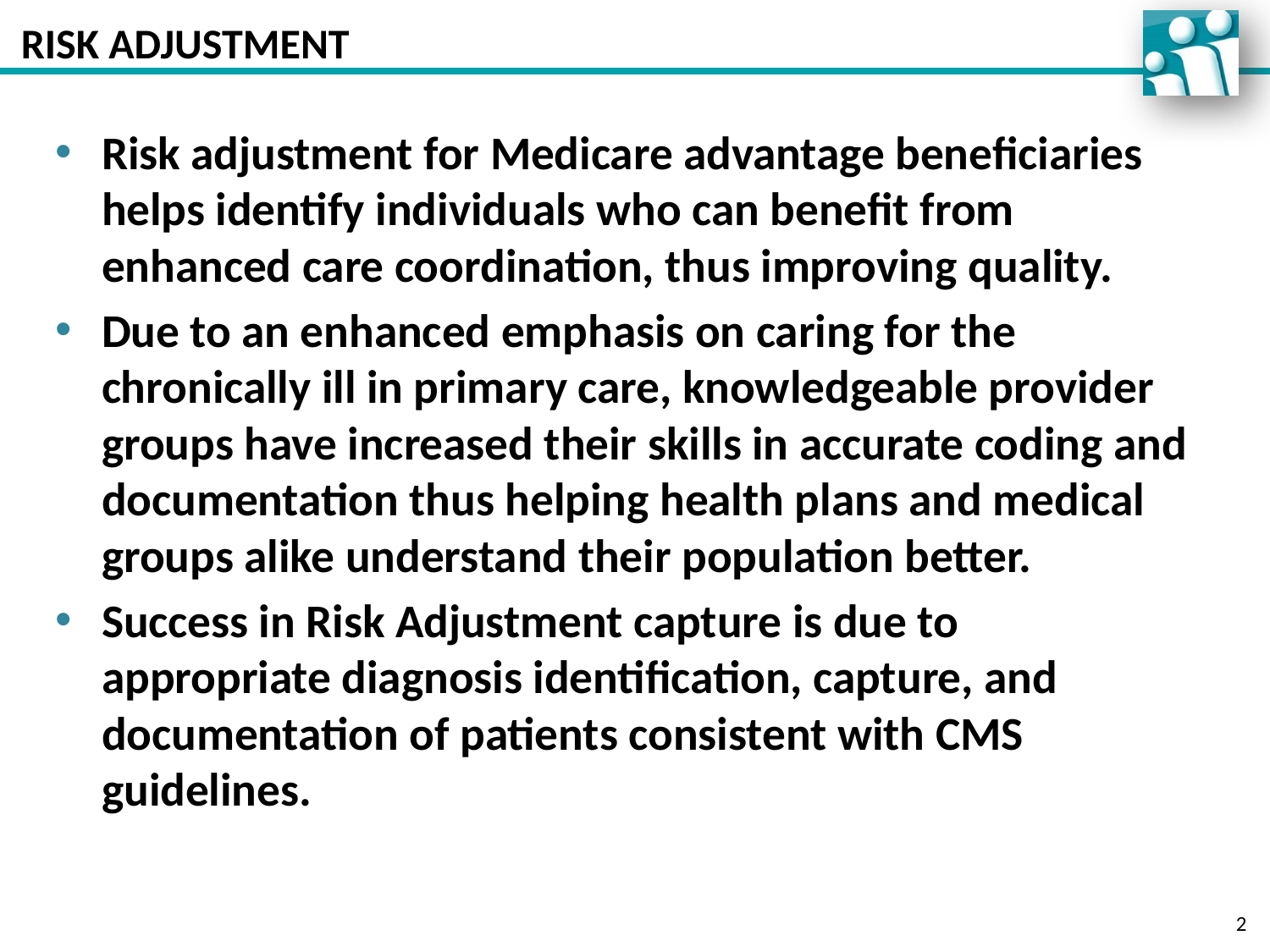

# RISK ADJUSTMENT
Risk adjustment for Medicare advantage beneficiaries helps identify individuals who can benefit from enhanced care coordination, thus improving quality.
Due to an enhanced emphasis on caring for the chronically ill in primary care, knowledgeable provider groups have increased their skills in accurate coding and documentation thus helping health plans and medical groups alike understand their population better.
Success in Risk Adjustment capture is due to appropriate diagnosis identification, capture, and documentation of patients consistent with CMS guidelines.
2